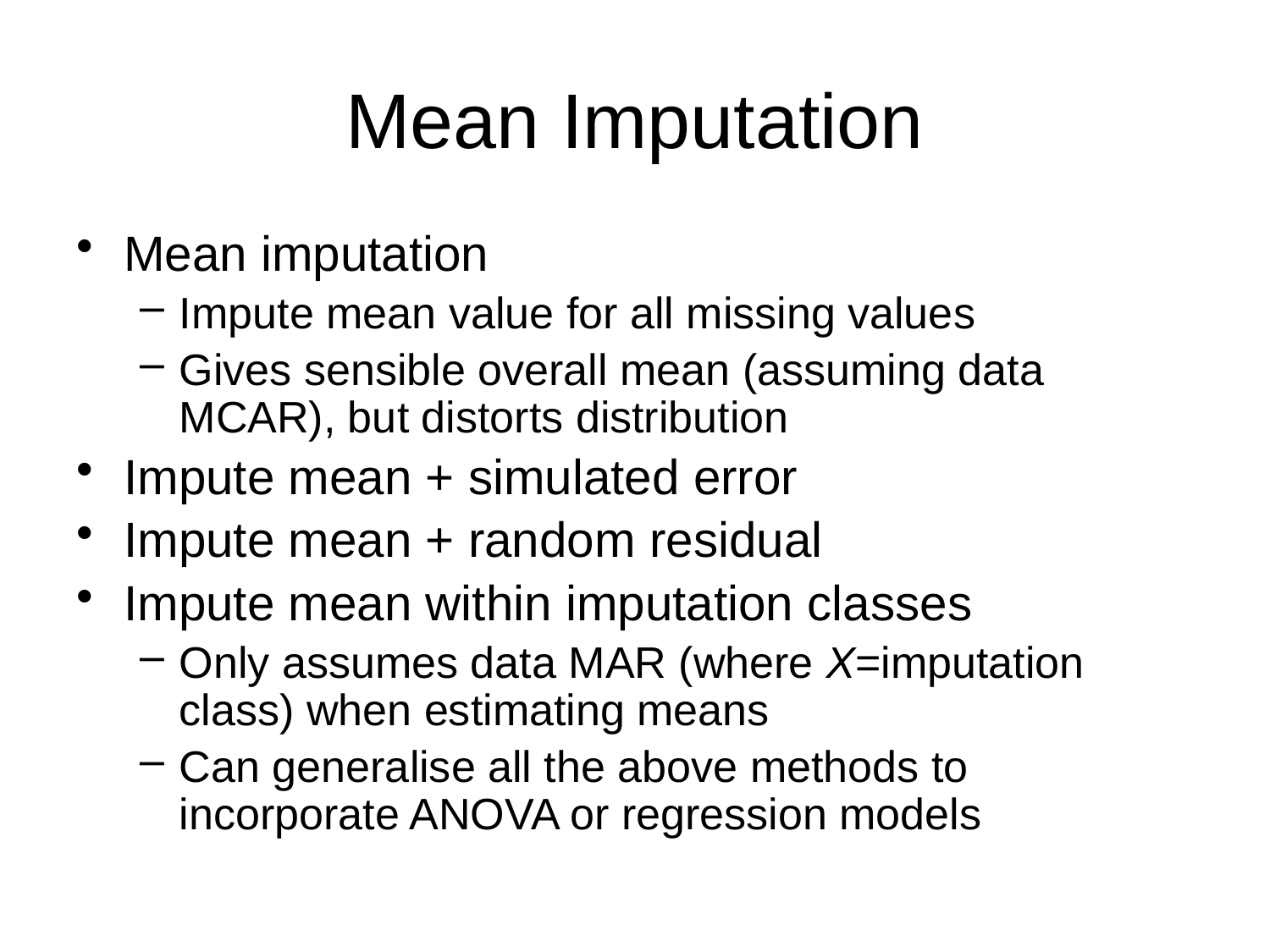

# Mean Imputation
Mean imputation
Impute mean value for all missing values
Gives sensible overall mean (assuming data MCAR), but distorts distribution
Impute mean + simulated error
Impute mean + random residual
Impute mean within imputation classes
Only assumes data MAR (where X=imputation class) when estimating means
Can generalise all the above methods to incorporate ANOVA or regression models